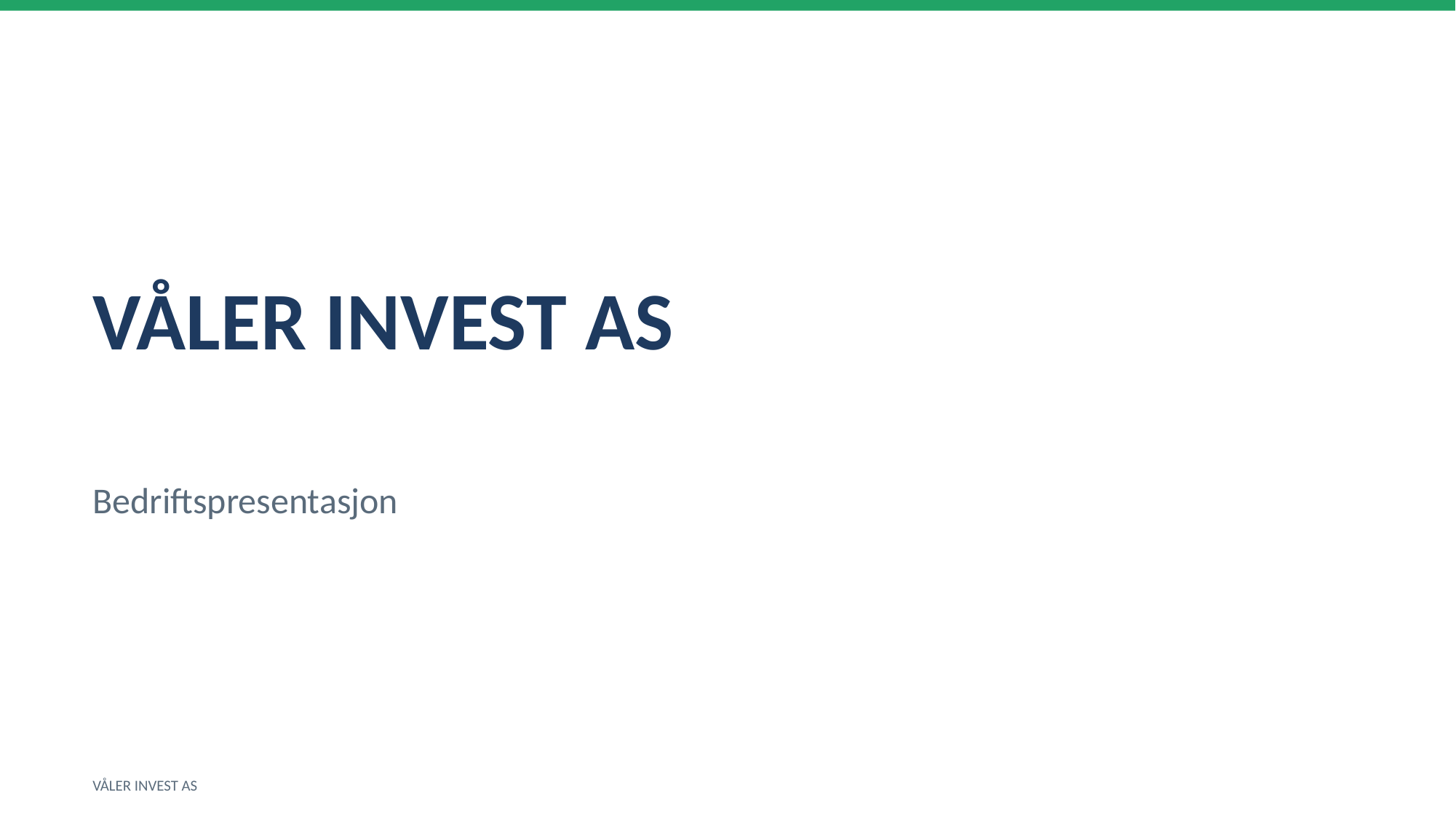

VÅLER INVEST AS
Bedriftspresentasjon
VÅLER INVEST AS